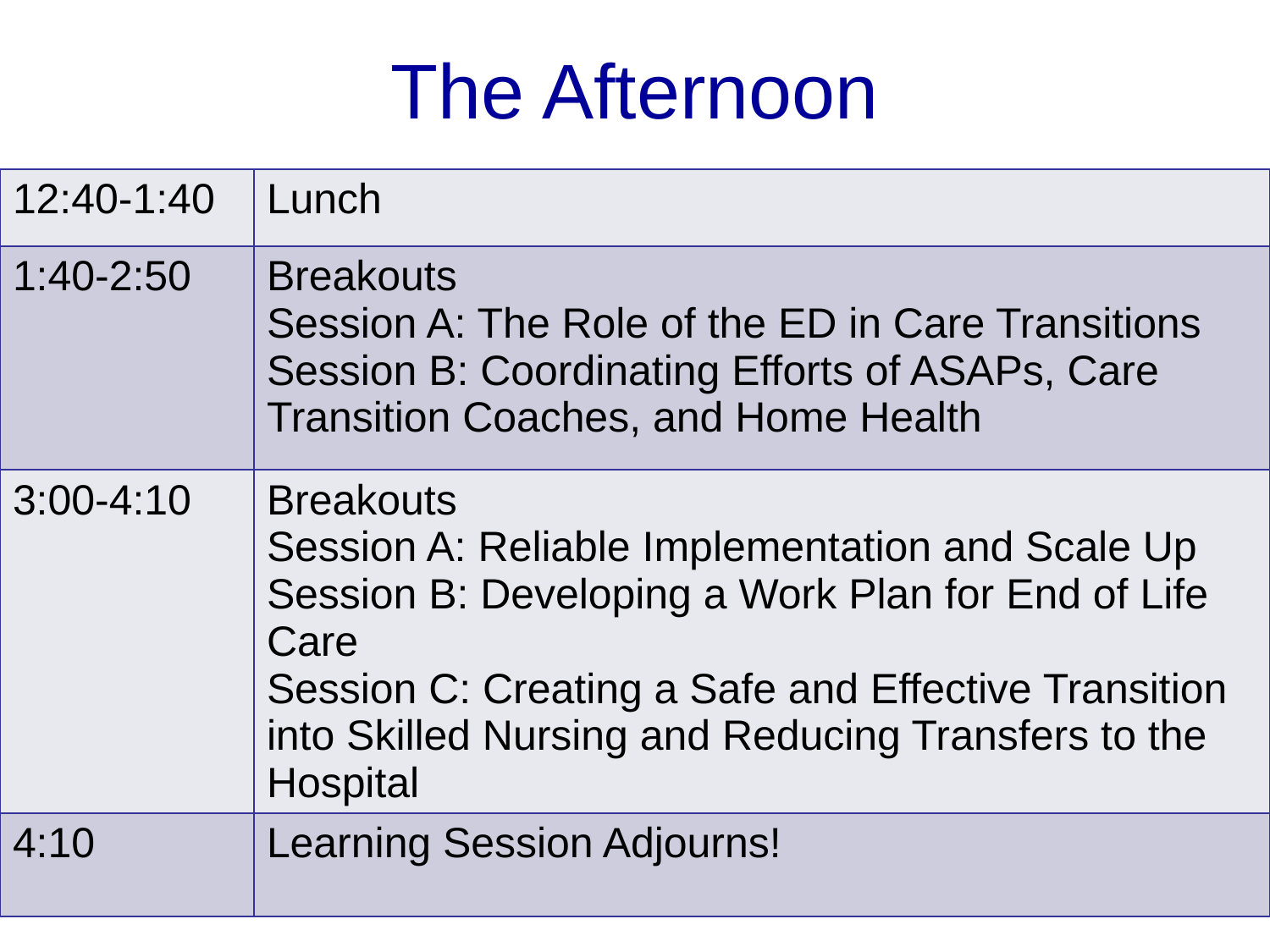

# The Afternoon
| 12:40-1:40 | Lunch |
| --- | --- |
| 1:40-2:50 | Breakouts Session A: The Role of the ED in Care Transitions Session B: Coordinating Efforts of ASAPs, Care Transition Coaches, and Home Health |
| 3:00-4:10 | Breakouts Session A: Reliable Implementation and Scale Up Session B: Developing a Work Plan for End of Life Care Session C: Creating a Safe and Effective Transition into Skilled Nursing and Reducing Transfers to the Hospital |
| 4:10 | Learning Session Adjourns! |